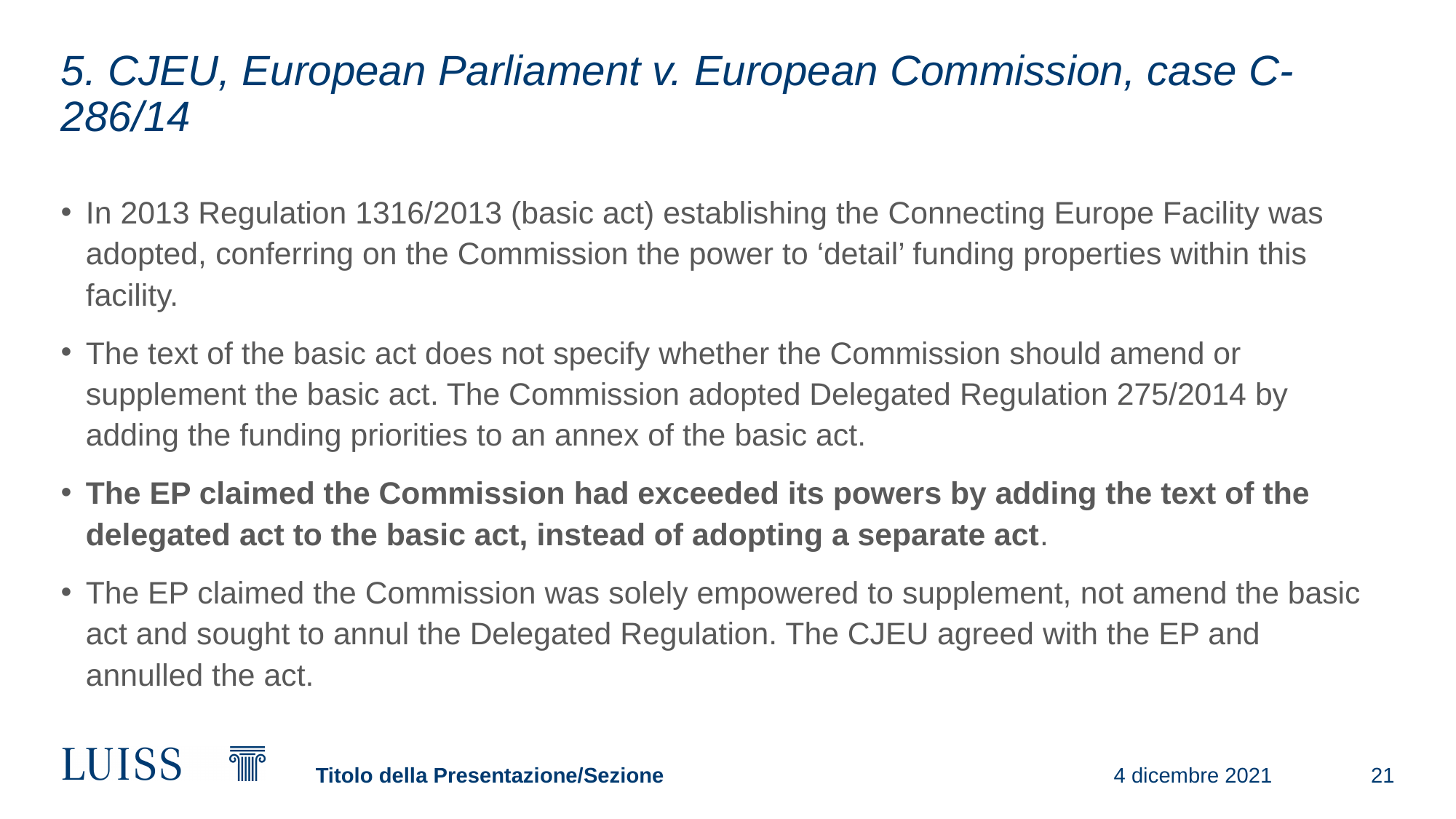

# 5. CJEU, European Parliament v. European Commission, case C-286/14
In 2013 Regulation 1316/2013 (basic act) establishing the Connecting Europe Facility was adopted, conferring on the Commission the power to ‘detail’ funding properties within this facility.
The text of the basic act does not specify whether the Commission should amend or supplement the basic act. The Commission adopted Delegated Regulation 275/2014 by adding the funding priorities to an annex of the basic act.
The EP claimed the Commission had exceeded its powers by adding the text of the delegated act to the basic act, instead of adopting a separate act.
The EP claimed the Commission was solely empowered to supplement, not amend the basic act and sought to annul the Delegated Regulation. The CJEU agreed with the EP and annulled the act.

Titolo della Presentazione/Sezione
4 dicembre 2021
21